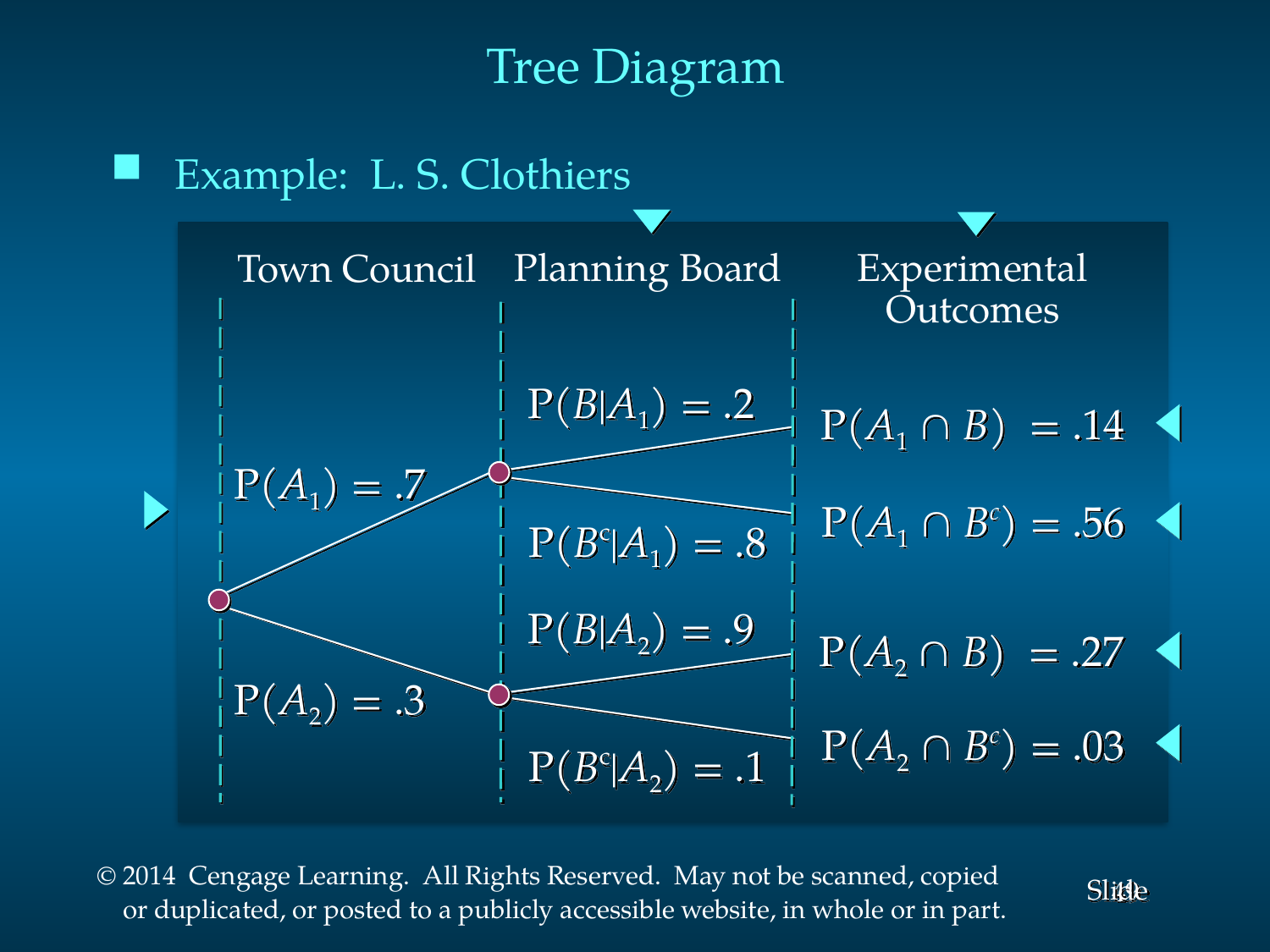

Tree Diagram
   Example:  L. S. Clothiers

Planning Board

Town Council

Experimental
Outcomes

P(B|A1) = .2
P(A1 ∩ B)  = .14

P(A1) = .7

P(A1 ∩ Bc) = .56

P(Bc|A1) = .8

P(B|A2) = .9

P(A2 ∩ B)  = .27

P(A2) = .3

P(A2 ∩ Bc) = .03

P(Bc|A2) = .1